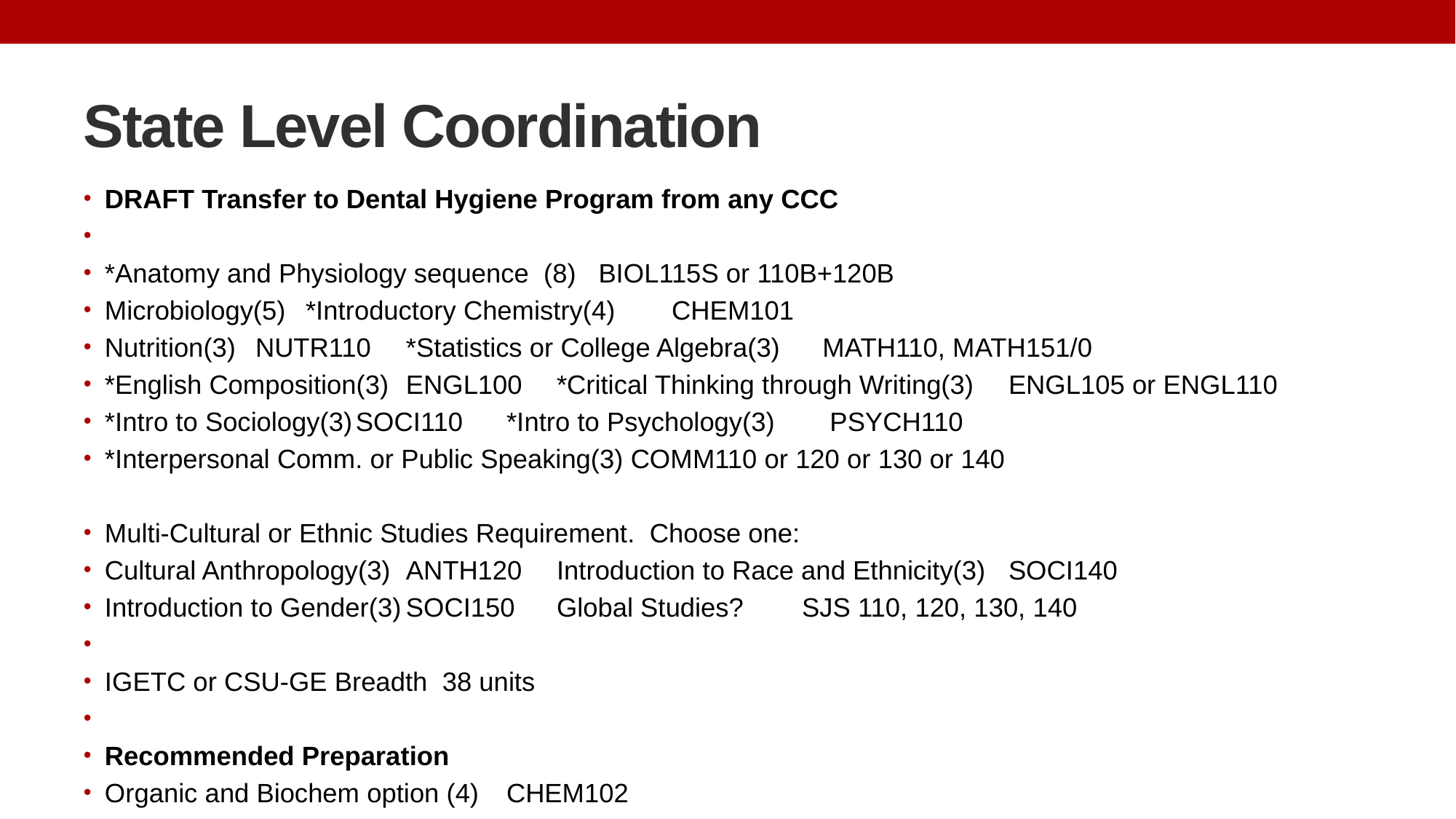

# State Level Coordination

DRAFT Transfer to Dental Hygiene Program from any CCC

*Anatomy and Physiology sequence  (8)   BIOL115S or 110B+120B
Microbiology(5)				*Introductory Chemistry(4)		  CHEM101
Nutrition(3)		NUTR110	*Statistics or College Algebra(3)	  MATH110, MATH151/0
*English Composition(3)	ENGL100	*Critical Thinking through Writing(3)	ENGL105 or ENGL110
*Intro to Sociology(3)	SOCI110	*Intro to Psychology(3)		   PSYCH110
*Interpersonal Comm. or Public Speaking(3) COMM110 or 120 or 130 or 140

Multi-Cultural or Ethnic Studies Requirement.  Choose one:
Cultural Anthropology(3)	ANTH120	Introduction to Race and Ethnicity(3)	SOCI140
Introduction to Gender(3)	SOCI150	Global Studies?		      SJS 110, 120, 130, 140

IGETC or CSU-GE Breadth  38 units

Recommended Preparation
Organic and Biochem option (4)		CHEM102